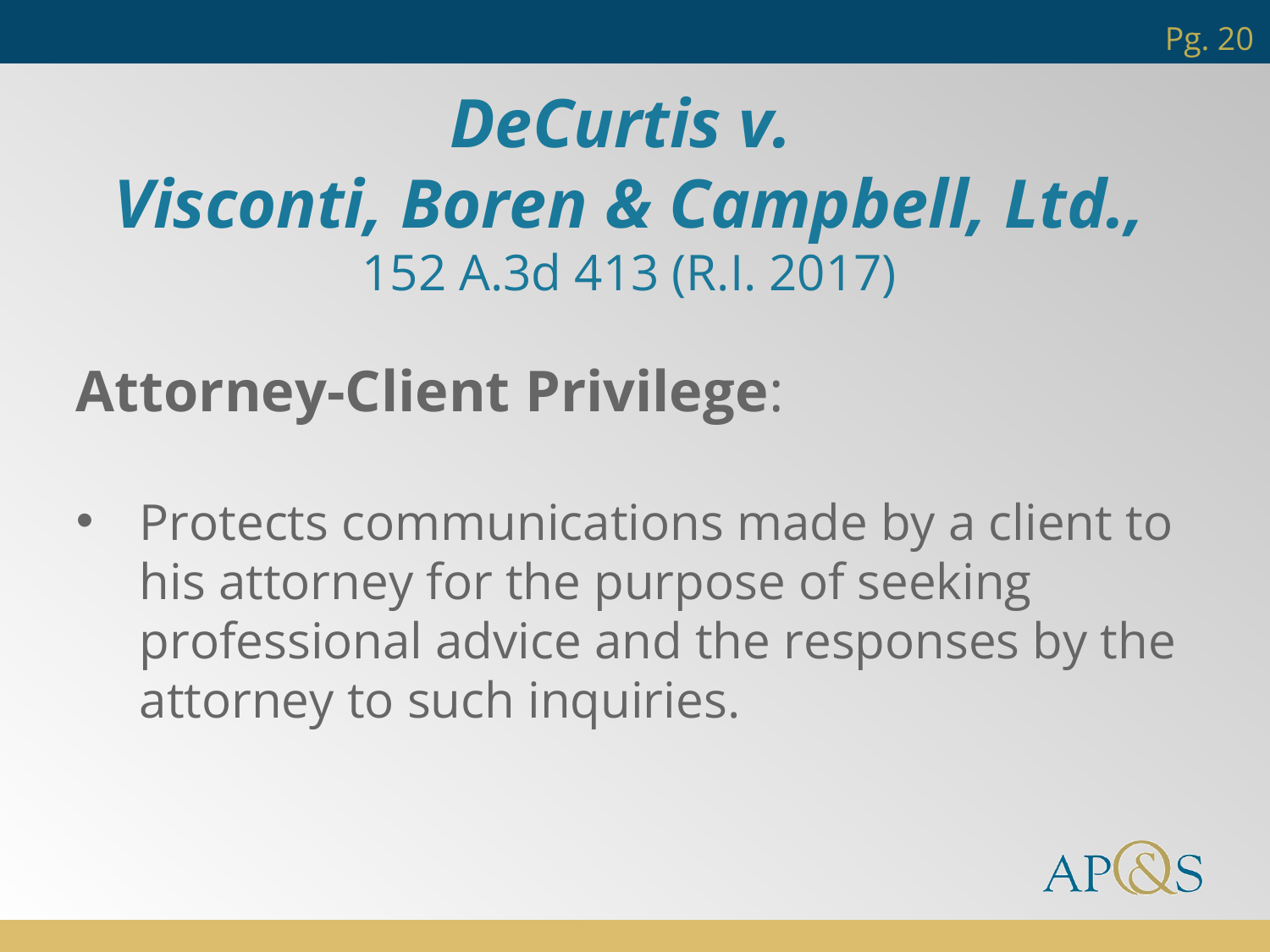

Pg. 20
DeCurtis v.
Visconti, Boren & Campbell, Ltd.,
152 A.3d 413 (R.I. 2017)
Attorney-Client Privilege:

Protects communications made by a client to his attorney for the purpose of seeking professional advice and the responses by the attorney to such inquiries.